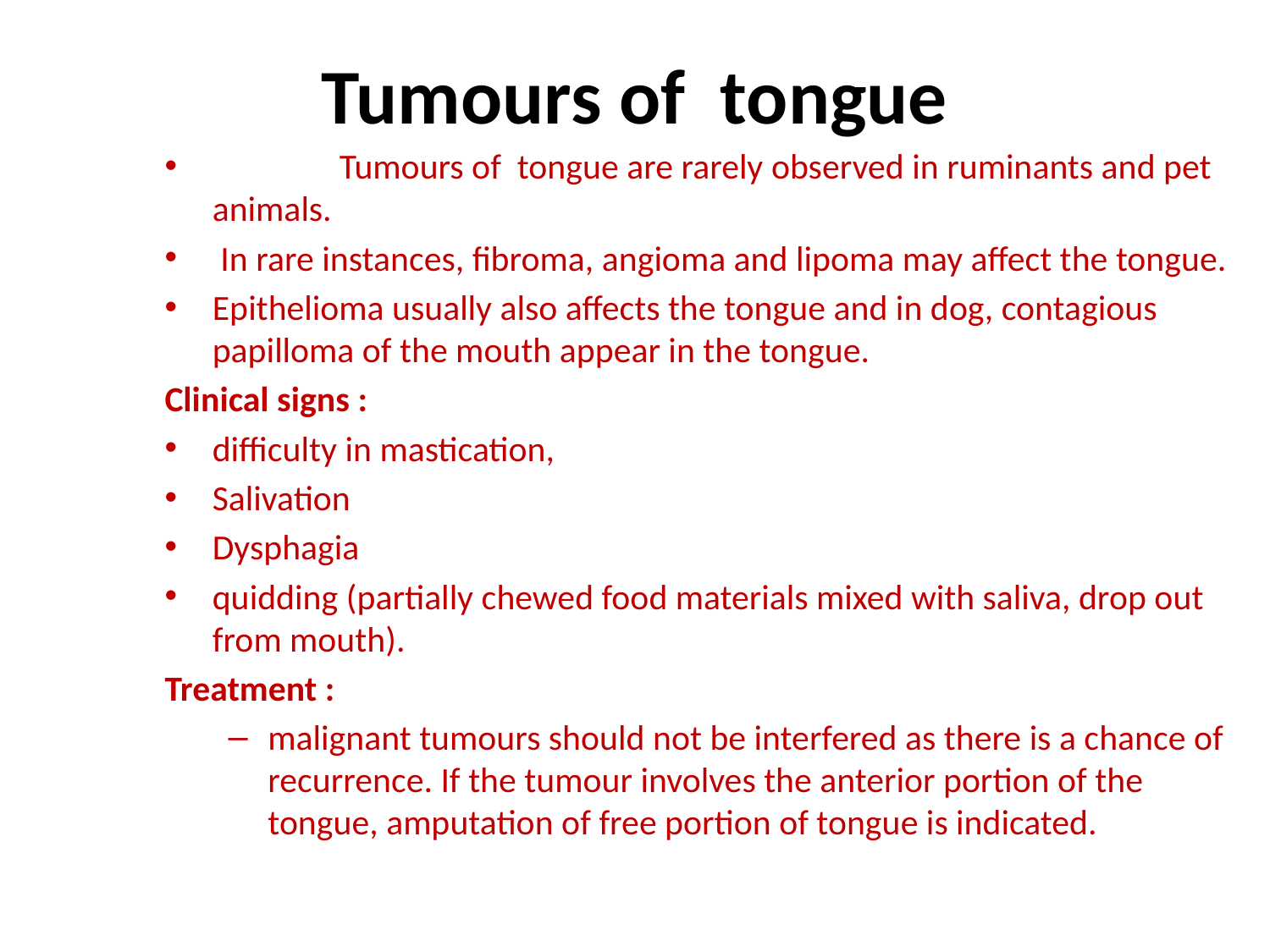

# Tumours of  tongue
	Tumours of  tongue are rarely observed in ruminants and pet animals.
 In rare instances, fibroma, angioma and lipoma may affect the tongue.
Epithelioma usually also affects the tongue and in dog, contagious papilloma of the mouth appear in the tongue.
Clinical signs :
difficulty in mastication,
Salivation
Dysphagia
quidding (partially chewed food materials mixed with saliva, drop out from mouth).
Treatment :
malignant tumours should not be interfered as there is a chance of recurrence. If the tumour involves the anterior portion of the tongue, amputation of free portion of tongue is indicated.